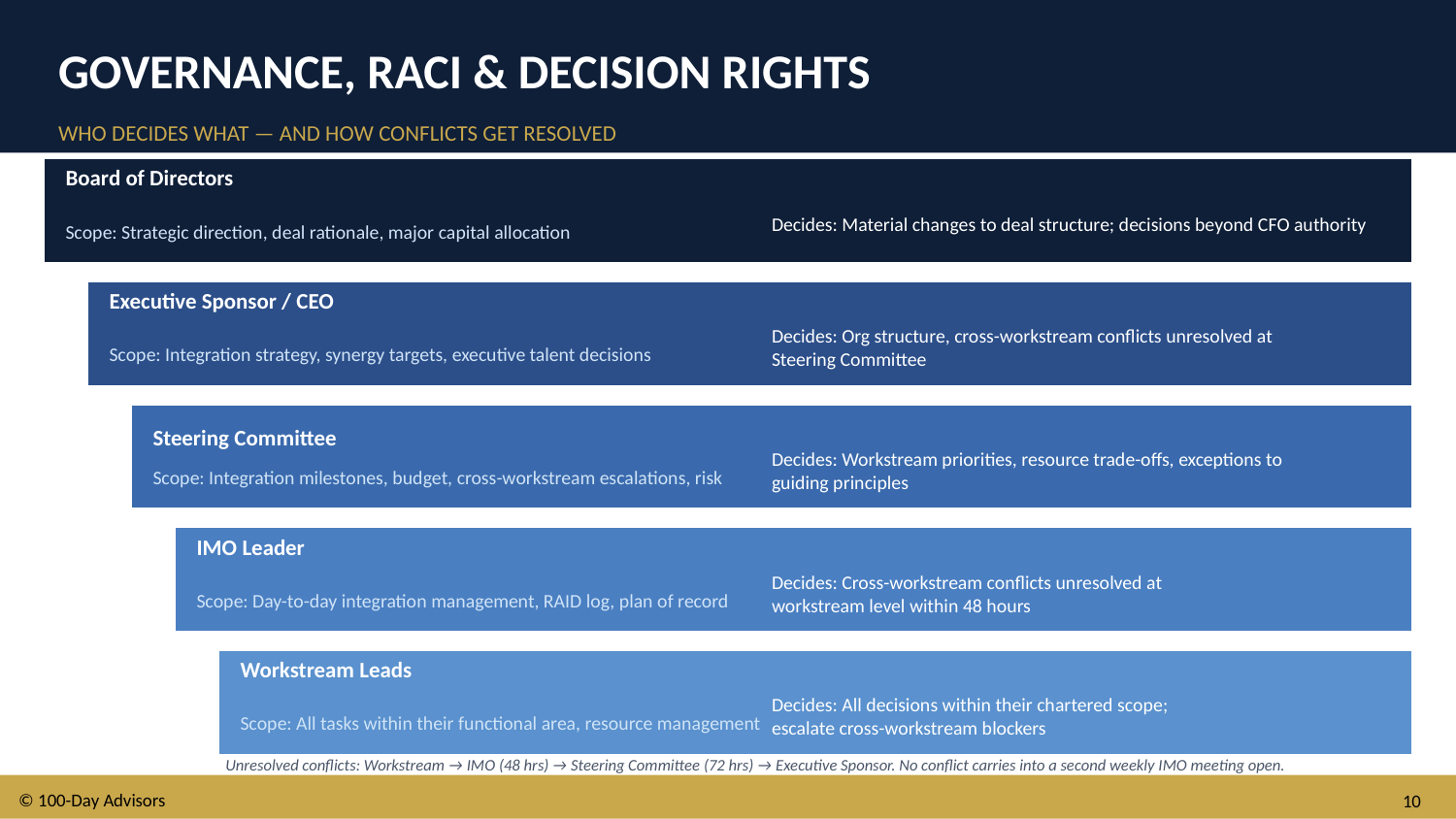

GOVERNANCE, RACI & DECISION RIGHTS
WHO DECIDES WHAT — AND HOW CONFLICTS GET RESOLVED

Board of Directors
Decides: Material changes to deal structure; decisions beyond CFO authority
Scope: Strategic direction, deal rationale, major capital allocation

Executive Sponsor / CEO
Decides: Org structure, cross-workstream conflicts unresolved at Steering Committee
Scope: Integration strategy, synergy targets, executive talent decisions

Steering Committee
Decides: Workstream priorities, resource trade-offs, exceptions to guiding principles
Scope: Integration milestones, budget, cross-workstream escalations, risk

IMO Leader
Decides: Cross-workstream conflicts unresolved at workstream level within 48 hours
Scope: Day-to-day integration management, RAID log, plan of record

Workstream Leads
Decides: All decisions within their chartered scope; escalate cross-workstream blockers
Scope: All tasks within their functional area, resource management
Unresolved conflicts: Workstream → IMO (48 hrs) → Steering Committee (72 hrs) → Executive Sponsor. No conflict carries into a second weekly IMO meeting open.

© 100-Day Advisors
10